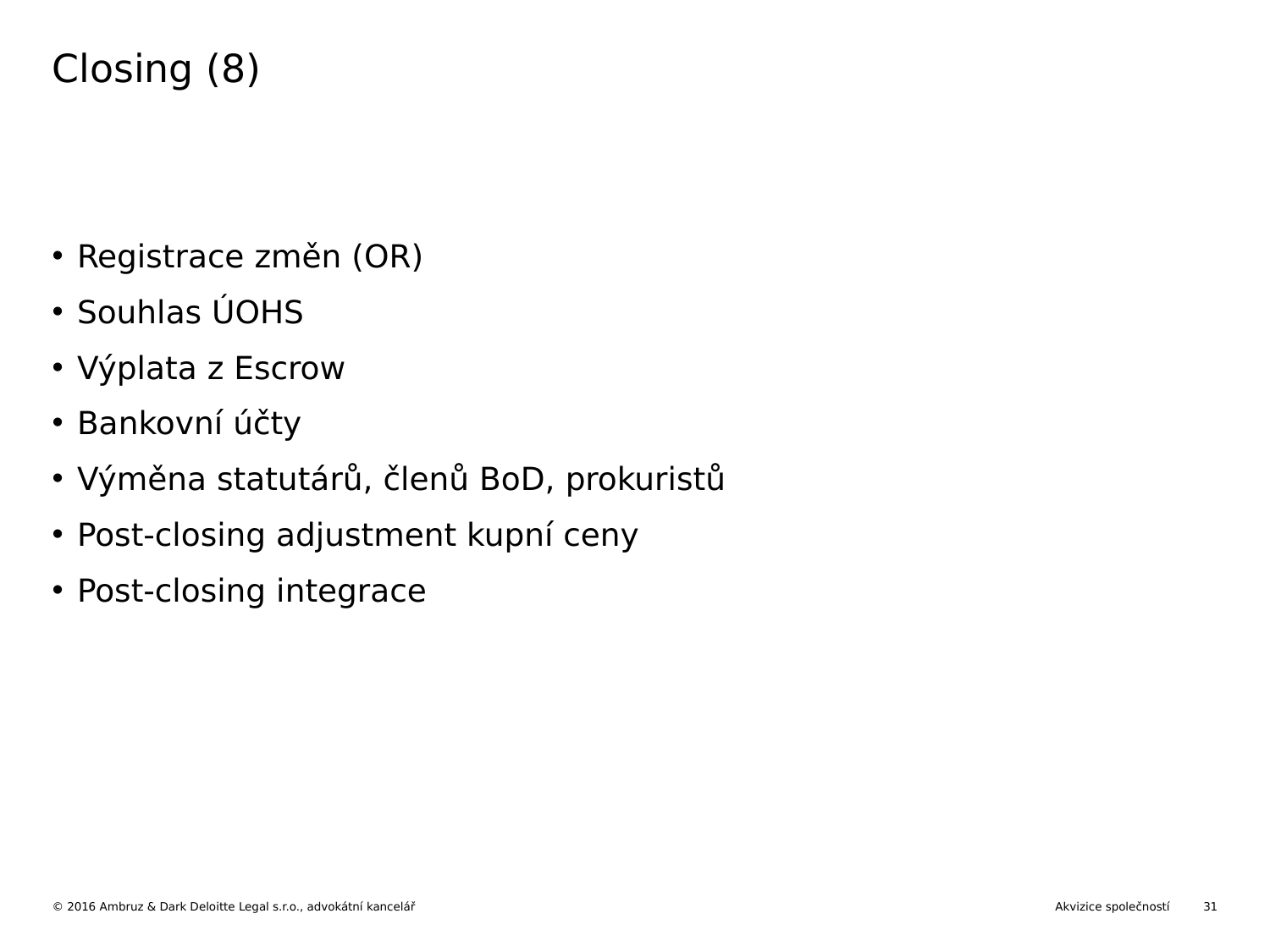

# Closing (8)
Registrace změn (OR)
Souhlas ÚOHS
Výplata z Escrow
Bankovní účty
Výměna statutárů, členů BoD, prokuristů
Post-closing adjustment kupní ceny
Post-closing integrace